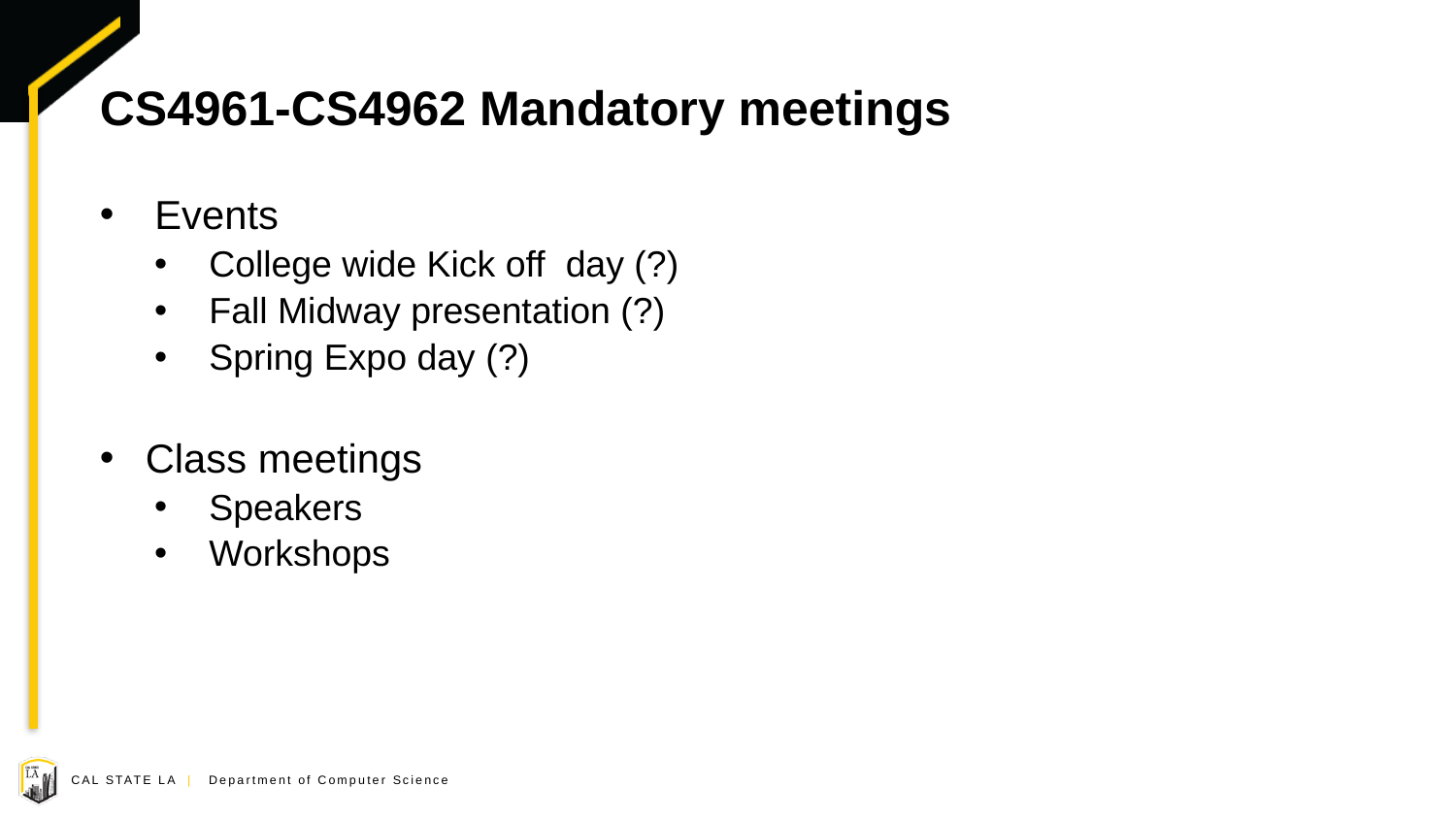

# CS4961-CS4962 Mandatory meetings
Events
College wide Kick off  day (?)
Fall Midway presentation (?)
Spring Expo day (?)

Class meetings
Speakers
Workshops